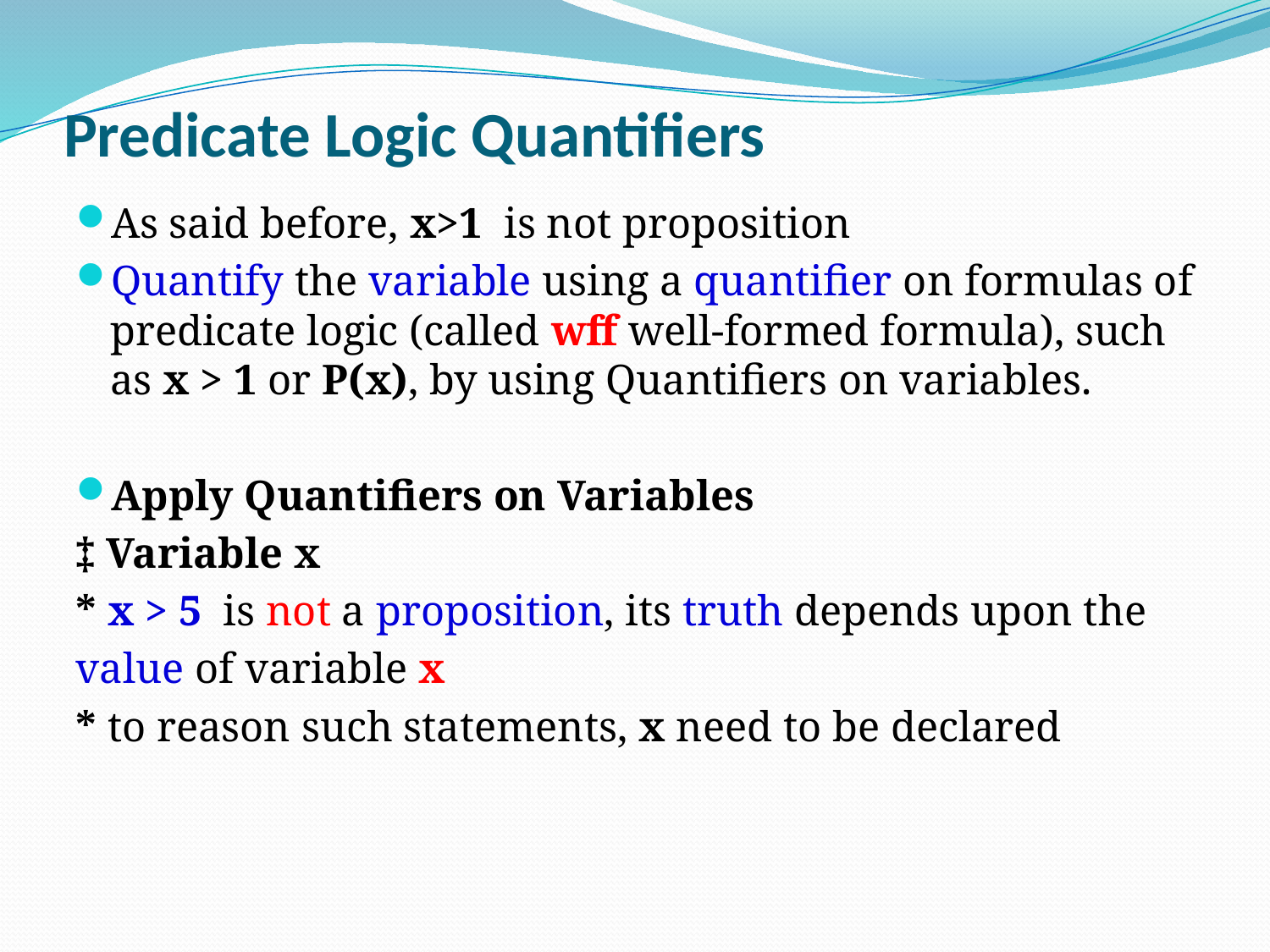

# Predicate Logic Quantifiers
As said before, x>1  is not proposition
Quantify the variable using a quantifier on formulas of predicate logic (called wff well-formed formula), such as x > 1 or P(x), by using Quantifiers on variables.

Apply Quantifiers on Variables
‡ Variable x
* x > 5  is not a proposition, its truth depends upon the
value of variable x
* to reason such statements, x need to be declared